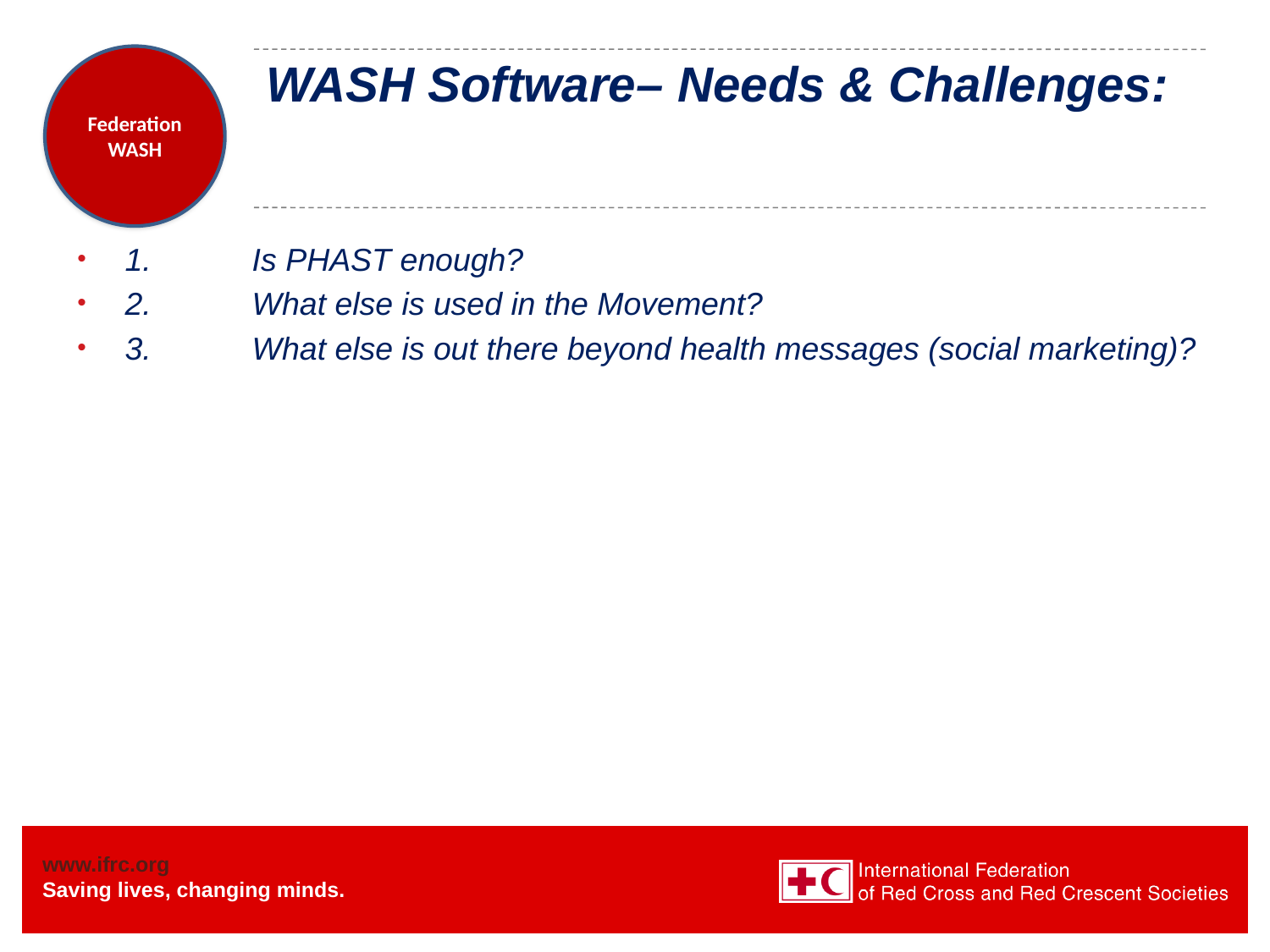

Federation WASH
# WASH Software– Needs & Challenges:
1.	Is PHAST enough?
2.	What else is used in the Movement?
3.	What else is out there beyond health messages (social marketing)?